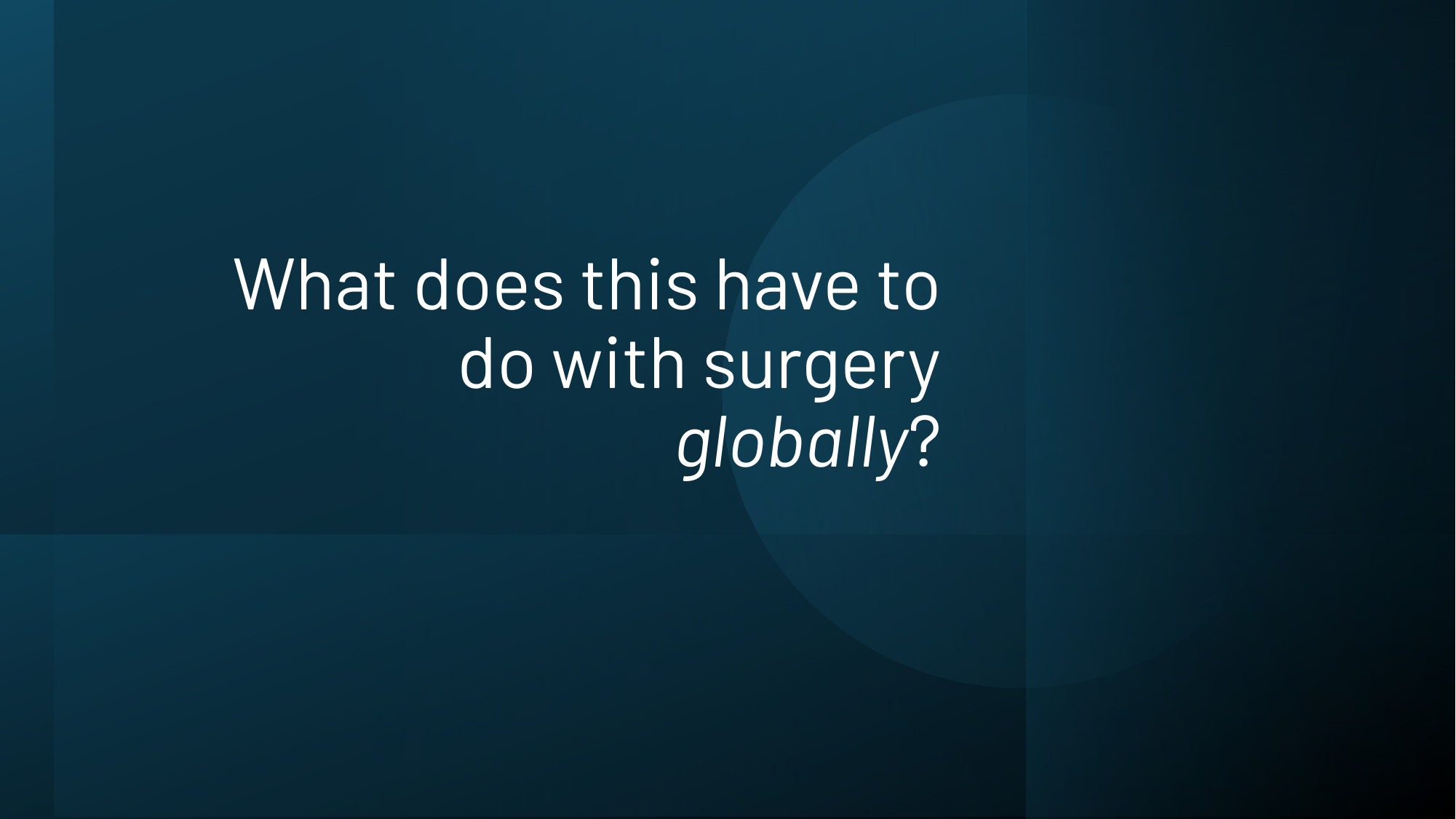

# What does this have to do with surgery globally?